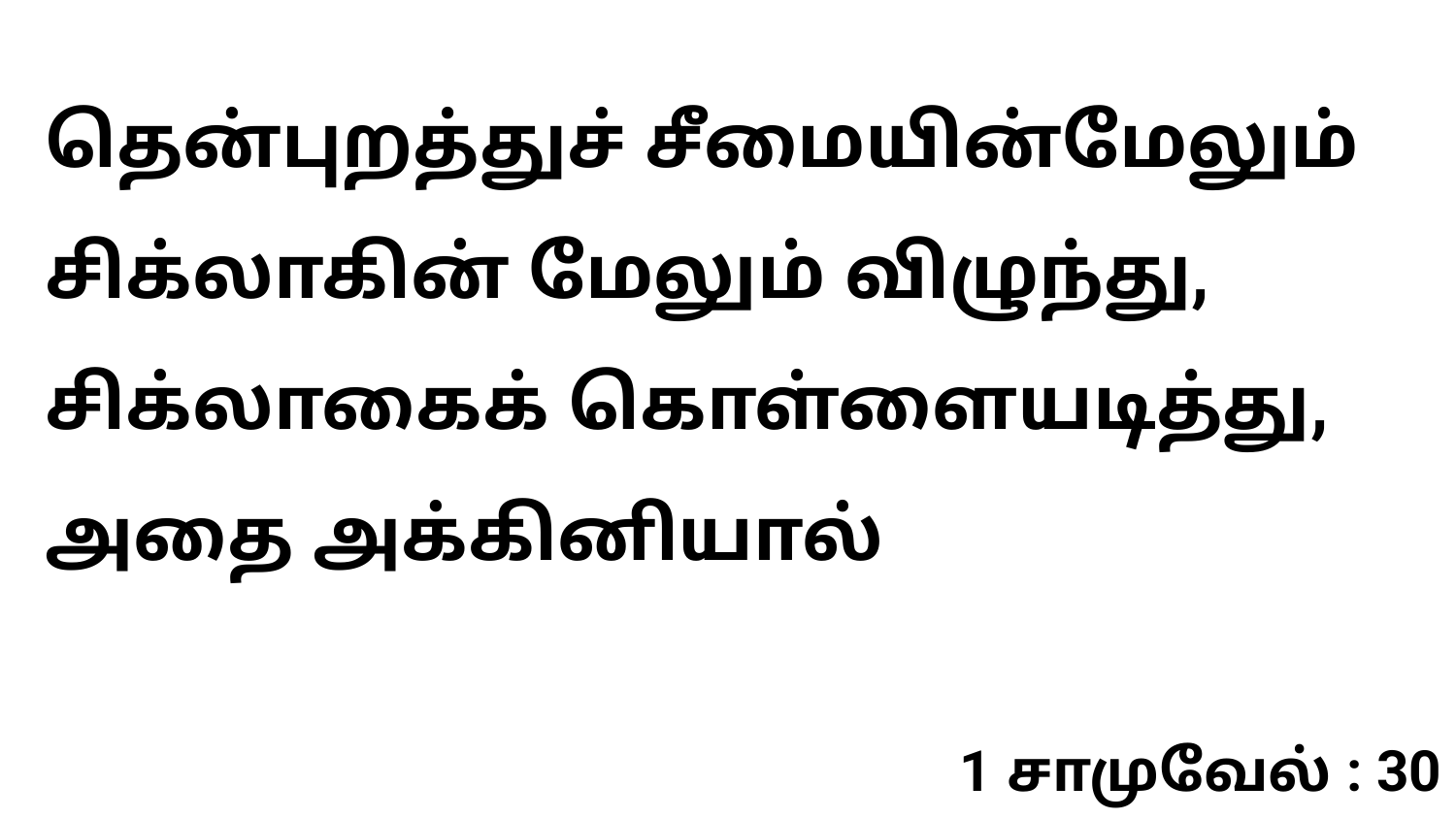

தென்புறத்துச் சீமையின்மேலும் சிக்லாகின் மேலும் விழுந்து, சிக்லாகைக் கொள்ளையடித்து, அதை அக்கினியால்
1 சாமுவேல் : 30